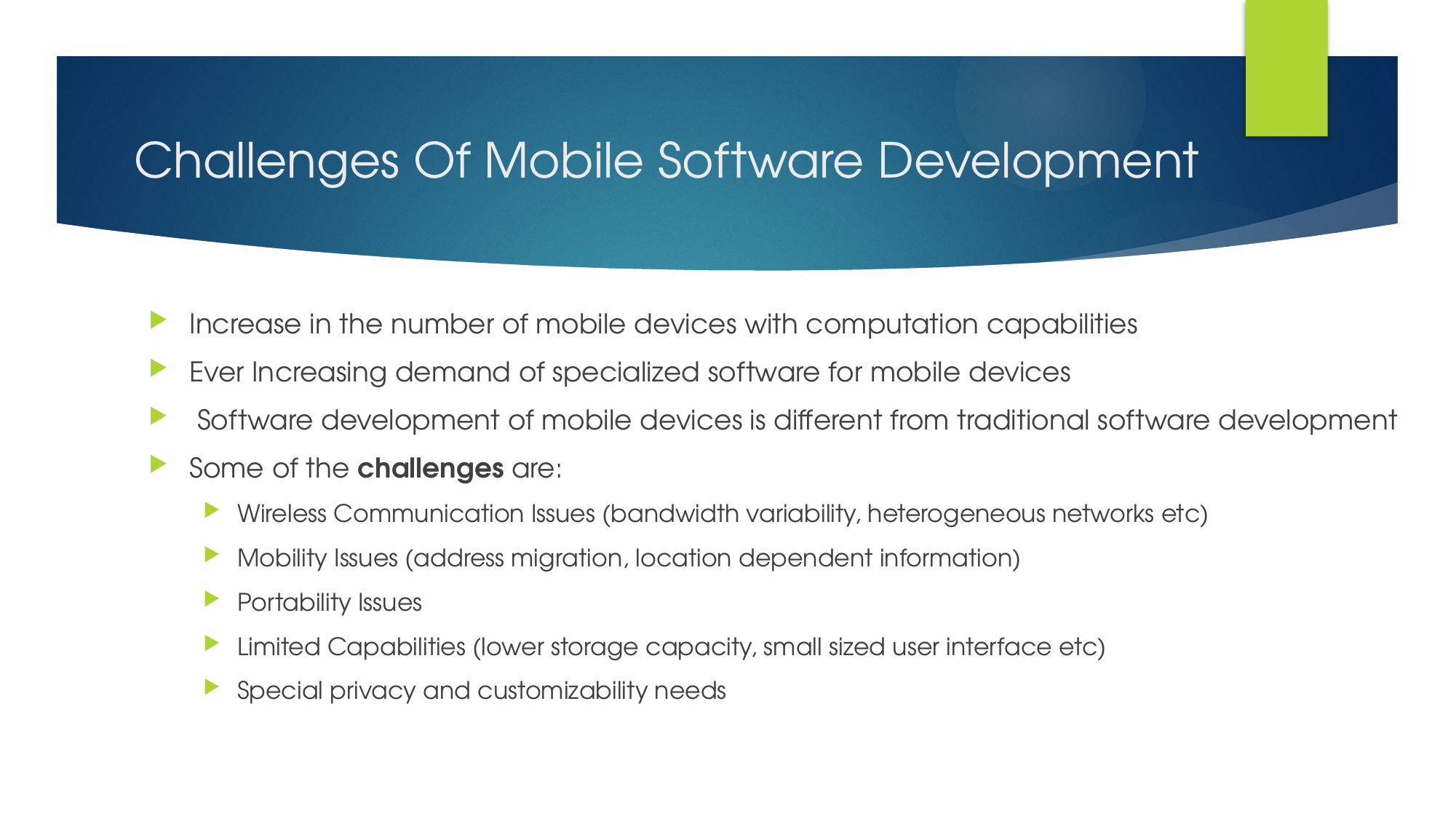

# Challenges Of Mobile Software Development
Increase in the number of mobile devices with computation capabilities
Ever Increasing demand of specialized software for mobile devices
 Software development of mobile devices is different from traditional software development
Some of the challenges are:
Wireless Communication Issues (bandwidth variability, heterogeneous networks etc)
Mobility Issues (address migration, location dependent information)
Portability Issues
Limited Capabilities (lower storage capacity, small sized user interface etc)
Special privacy and customizability needs